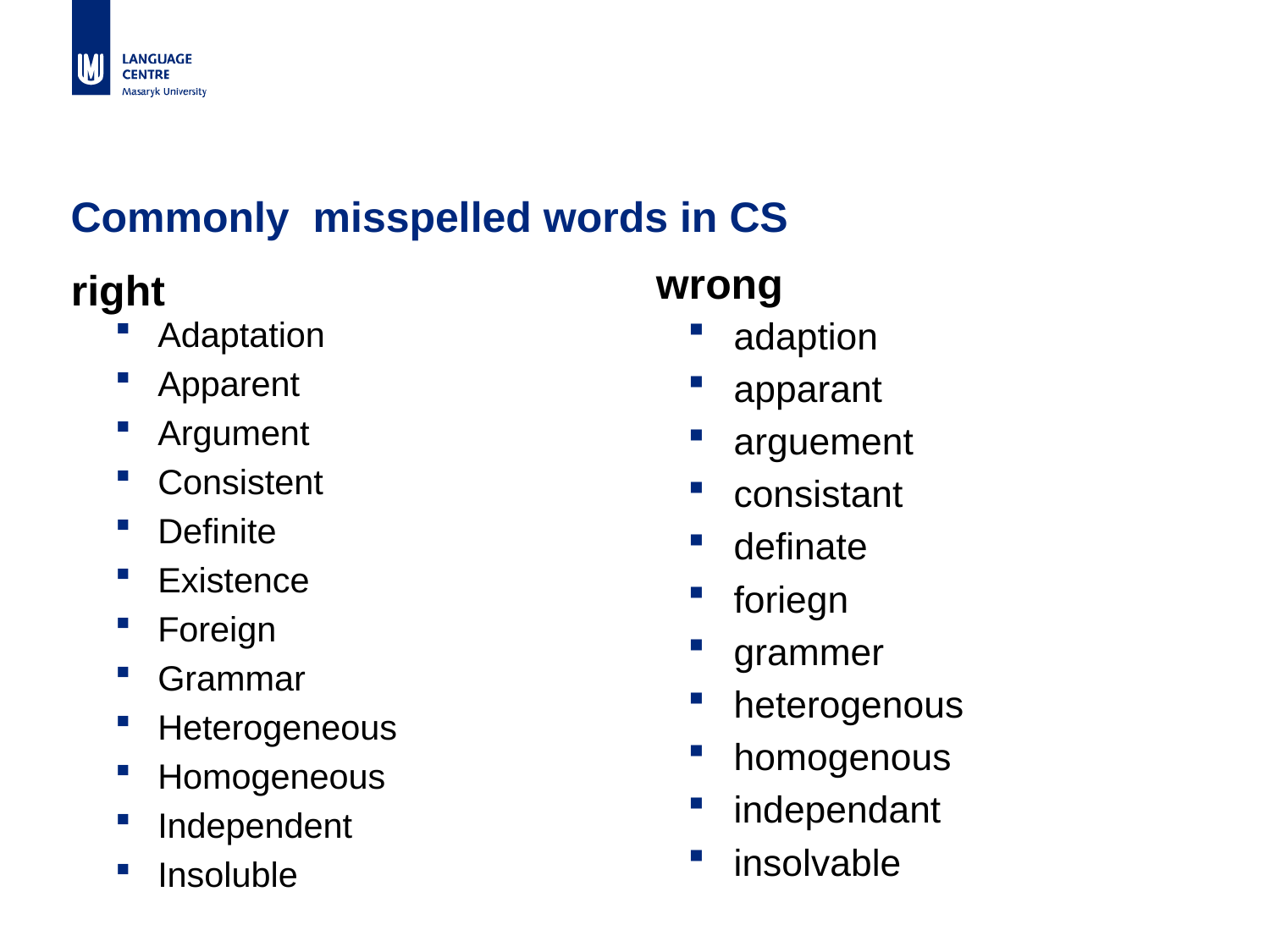

# Commonly  misspelled words in CS
wrong
right
Adaptation
Apparent
Argument
Consistent
Definite
Existence
Foreign
Grammar
Heterogeneous
Homogeneous
Independent
Insoluble

adaption
apparant
arguement
consistant
definate
foriegn
grammer
heterogenous
homogenous
independant
insolvable